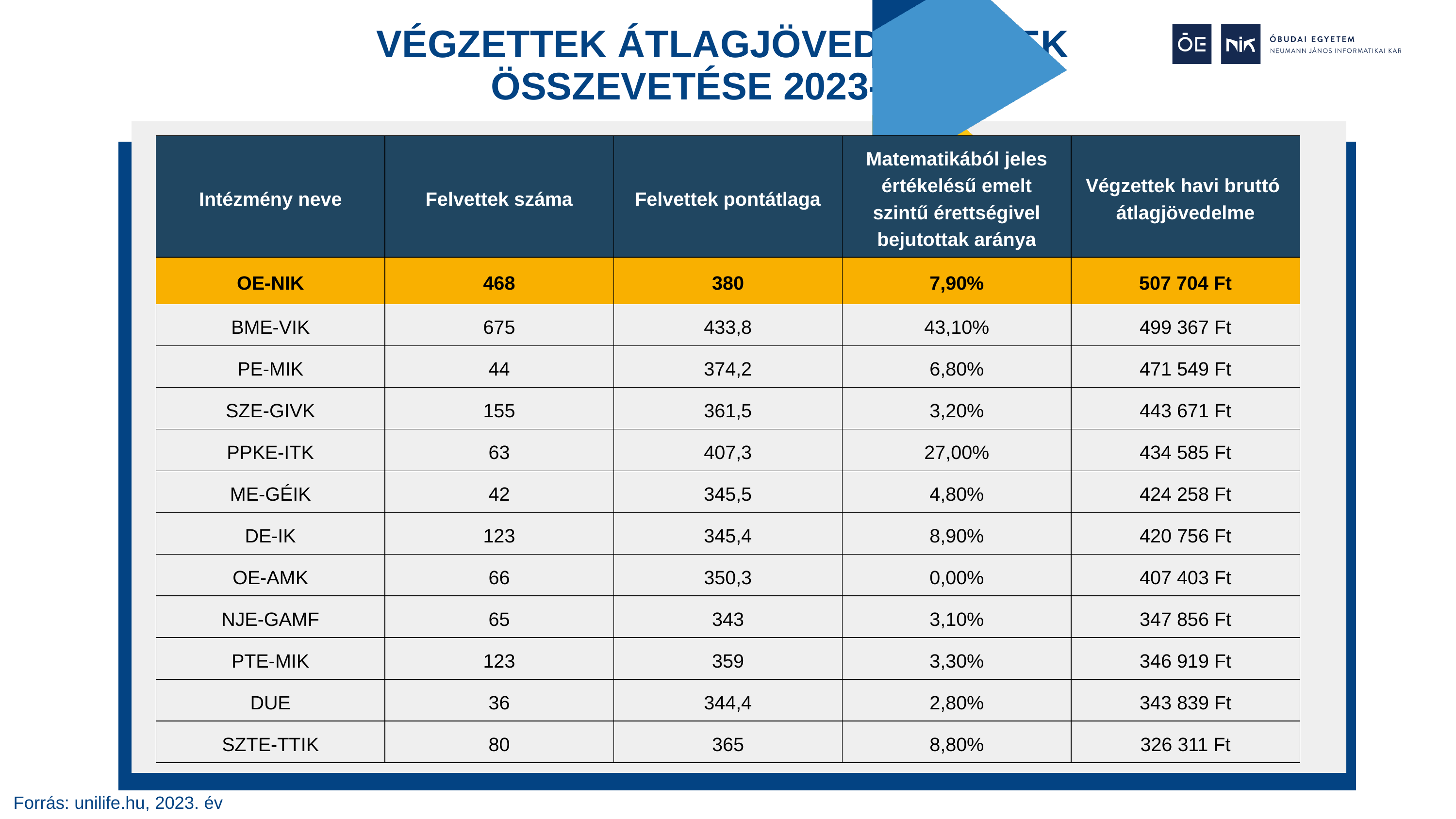

VÉGZETTEK ÁTLAGJÖVEDELMÉNEK
ÖSSZEVETÉSE 2023-BAN

| Intézmény ​neve | Felvettek száma | Felvettek pontátlaga | Matematikából jeles értékelésű emelt szintű érettségivel bejutottak aránya | Végzettek havi bruttó ​átlagjövedelme |
| --- | --- | --- | --- | --- |
| OE-NIK | 468 | 380 | 7,90% | 507 704 Ft |
| BME-VIK | 675 | 433,8 | 43,10% | 499 367 Ft |
| PE-MIK | 44 | 374,2 | 6,80% | 471 549 Ft |
| SZE-GIVK | 155 | 361,5 | 3,20% | 443 671 Ft |
| PPKE-ITK | 63 | 407,3 | 27,00% | 434 585 Ft |
| ME-GÉIK | 42 | 345,5 | 4,80% | 424 258 Ft |
| DE-IK | 123 | 345,4 | 8,90% | 420 756 Ft |
| OE-AMK | 66 | 350,3 | 0,00% | 407 403 Ft |
| NJE-GAMF | 65 | 343 | 3,10% | 347 856 Ft |
| PTE-MIK | 123 | 359 | 3,30% | 346 919 Ft |
| DUE | 36 | 344,4 | 2,80% | 343 839 Ft |
| SZTE-TTIK | 80 | 365 | 8,80% | 326 311 Ft |

Forrás: unilife.hu, 2023. év